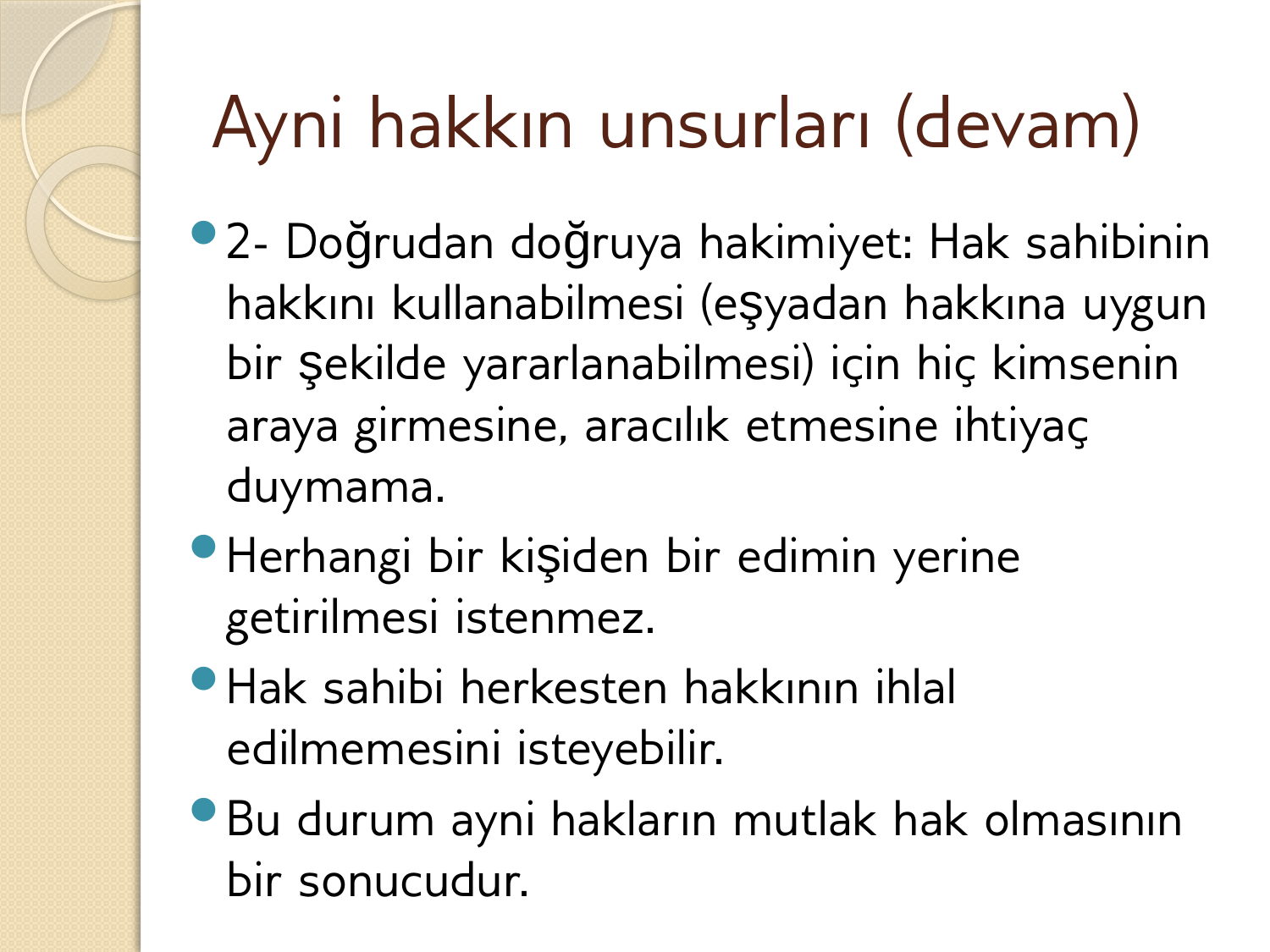

# Ayni hakkın unsurları (devam)
2- Doğrudan doğruya hakimiyet: Hak sahibinin hakkını kullanabilmesi (eşyadan hakkına uygun bir şekilde yararlanabilmesi) için hiç kimsenin araya girmesine, aracılık etmesine ihtiyaç duymama.
Herhangi bir kişiden bir edimin yerine getirilmesi istenmez.
Hak sahibi herkesten hakkının ihlal edilmemesini isteyebilir.
Bu durum ayni hakların mutlak hak olmasının bir sonucudur.